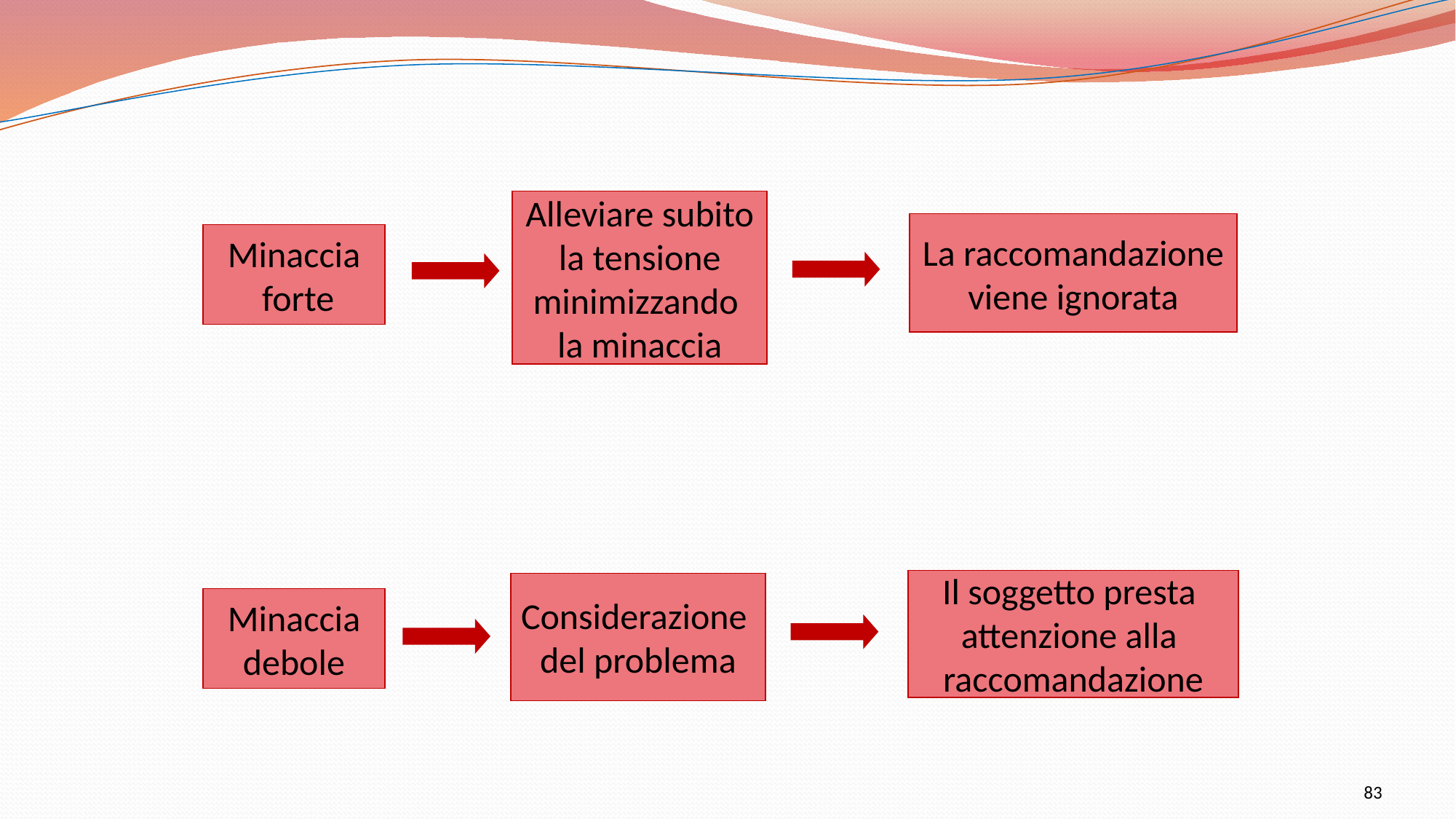

Alleviare subito
 la tensione
minimizzando
la minaccia
La raccomandazione
viene ignorata
Minaccia
 forte

Il soggetto presta
attenzione alla
raccomandazione
Considerazione
del problema
Minaccia
debole

83